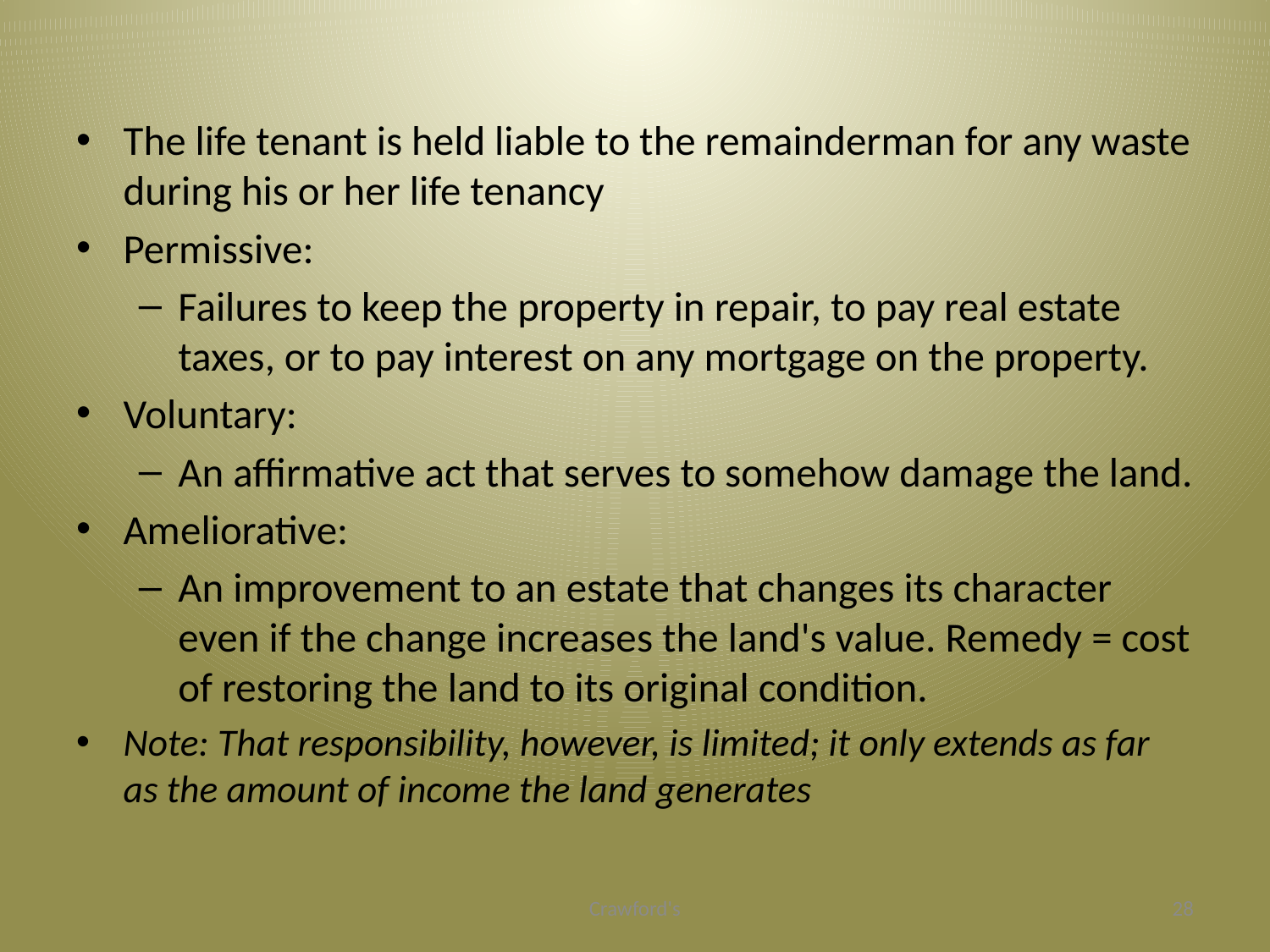

#
The life tenant is held liable to the remainderman for any waste during his or her life tenancy
Permissive:
Failures to keep the property in repair, to pay real estate taxes, or to pay interest on any mortgage on the property.
Voluntary:
An affirmative act that serves to somehow damage the land.
Ameliorative:
An improvement to an estate that changes its character even if the change increases the land's value. Remedy = cost of restoring the land to its original condition.
Note: That responsibility, however, is limited; it only extends as far as the amount of income the land generates
Crawford's
28